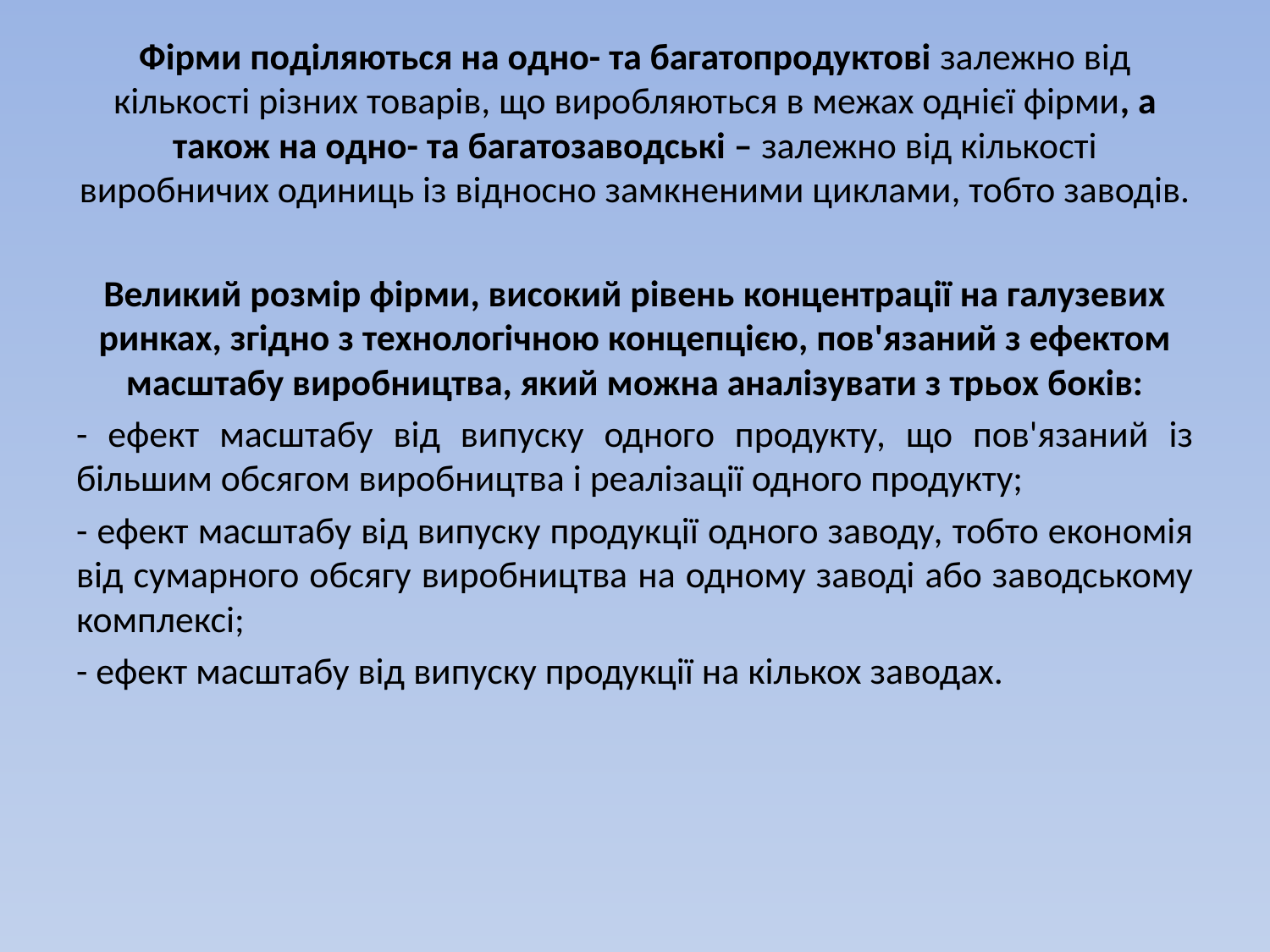

Фірми поділяються на одно- та багатопродуктові залежно від кількості різних товарів, що виробляються в межах однієї фірми, а також на одно- та багатозаводські – залежно від кількості виробничих одиниць із відносно замкненими циклами, тобто заводів.

Великий розмір фірми, високий рівень концентрації на галузевих ринках, згідно з технологічною концепцією, пов'язаний з ефектом масштабу виробництва, який можна аналізувати з трьох боків:
- ефект масштабу від випуску одного продукту, що пов'язаний із більшим обсягом виробництва і реалізації одного продукту;
- ефект масштабу від випуску продукції одного заводу, тобто економія від сумарного обсягу виробництва на одному заводі або заводському комплексі;
- ефект масштабу від випуску продукції на кількох заводах.